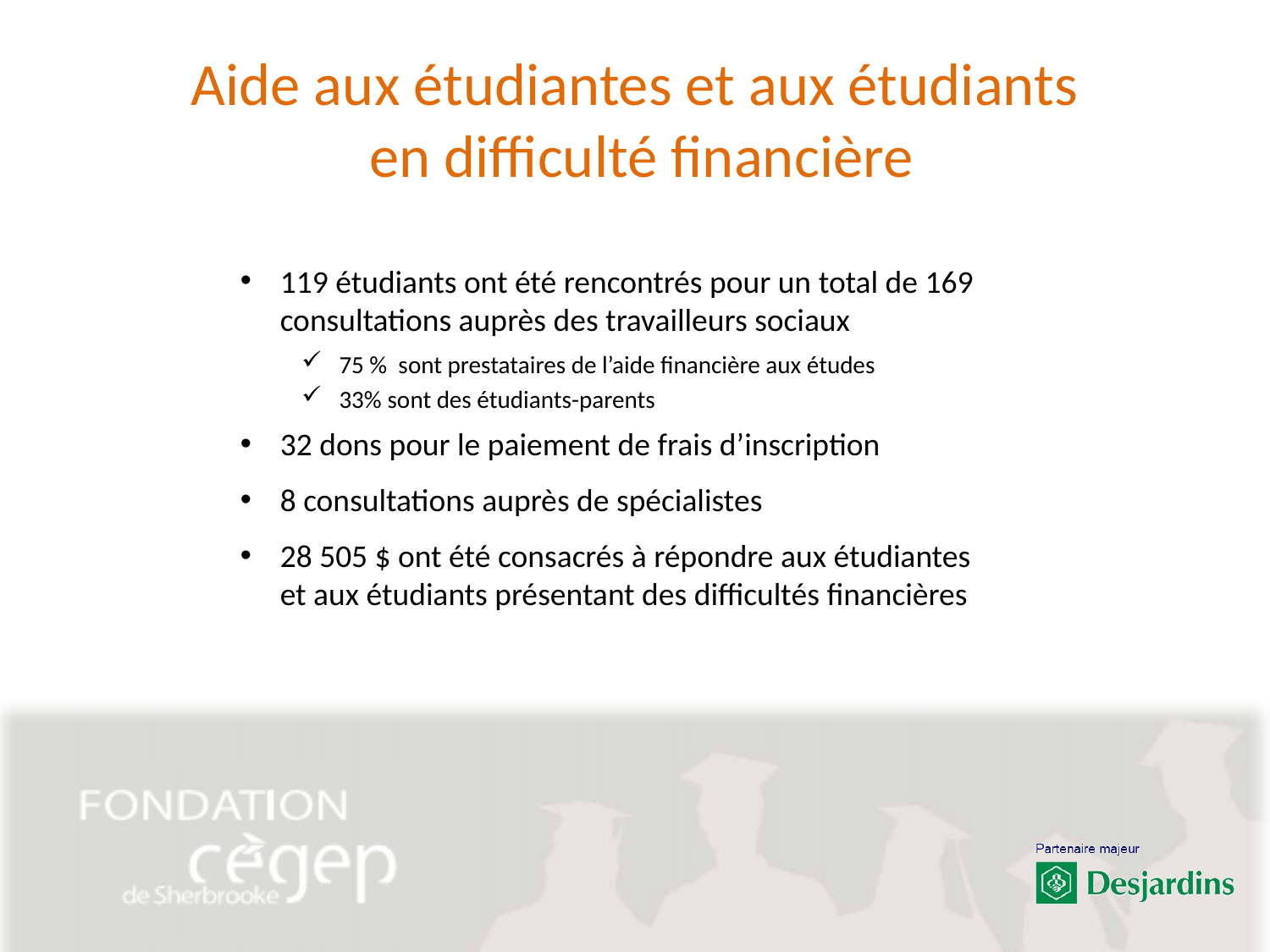

# Aide aux étudiantes et aux étudiants en difficulté financière

119 étudiants ont été rencontrés pour un total de 169 consultations auprès des travailleurs sociaux
75 %  sont prestataires de l’aide financière aux études
33% sont des étudiants-parents
32 dons pour le paiement de frais d’inscription
8 consultations auprès de spécialistes
28 505 $ ont été consacrés à répondre aux étudiantes
et aux étudiants présentant des difficultés financières